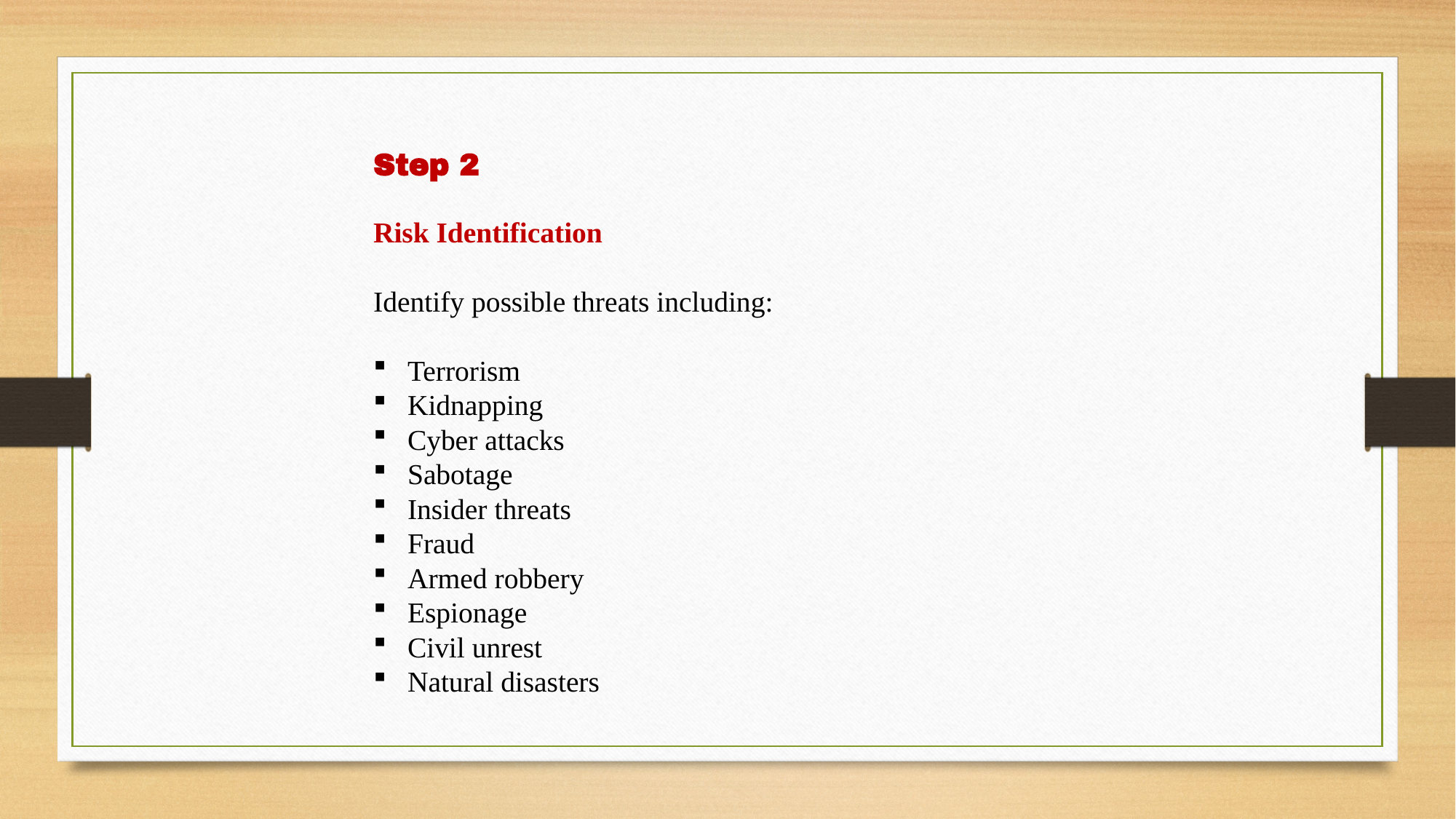

Step 2

Risk Identification

Identify possible threats including:

Terrorism
Kidnapping
Cyber attacks
Sabotage
Insider threats
Fraud
Armed robbery
Espionage
Civil unrest
Natural disasters